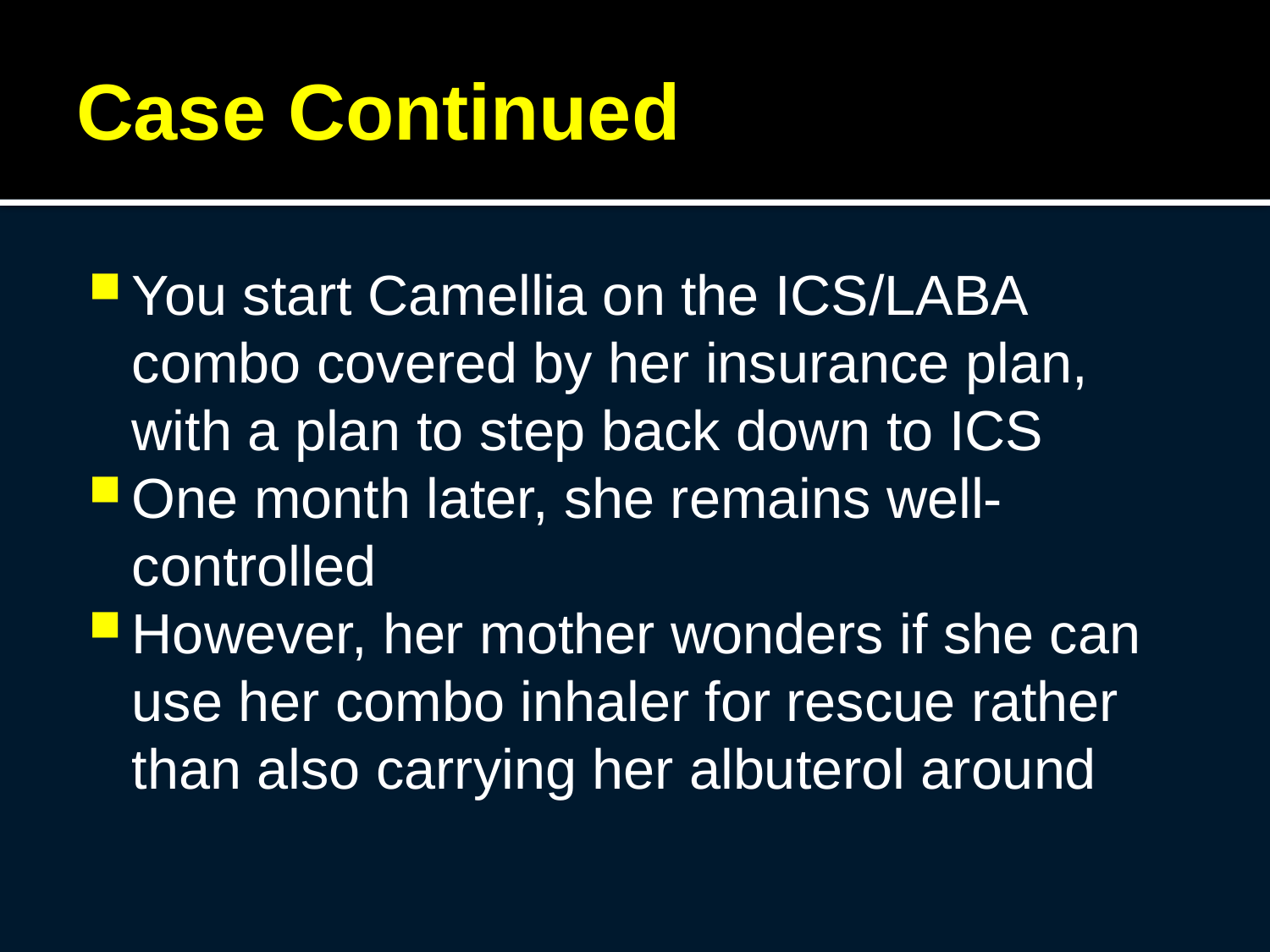

# Case Continued
You start Camellia on the ICS/LABA combo covered by her insurance plan, with a plan to step back down to ICS
One month later, she remains well-controlled
However, her mother wonders if she can use her combo inhaler for rescue rather than also carrying her albuterol around